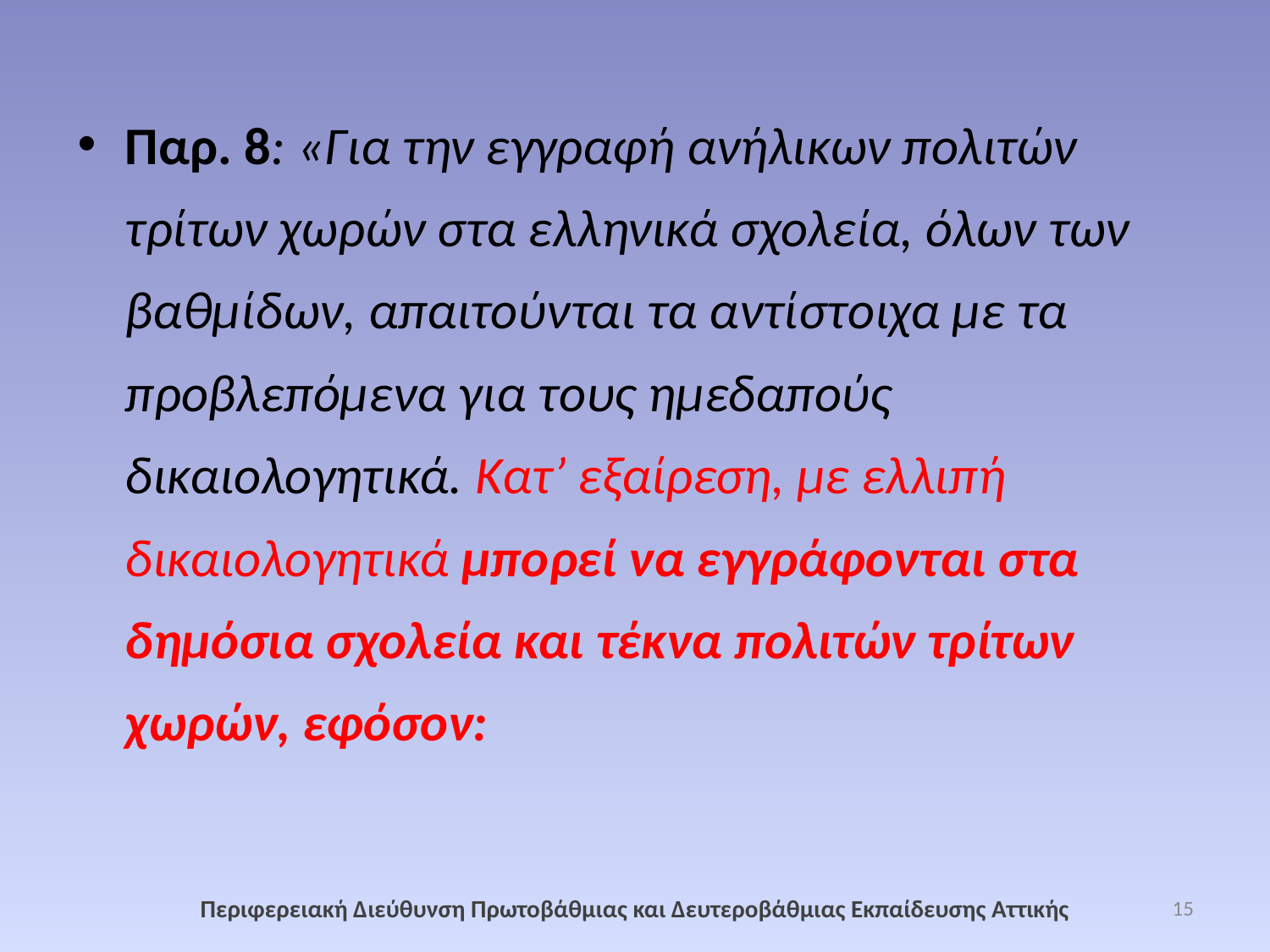

Παρ. 8: «Για την εγγραφή ανήλικων πολιτών τρίτων χωρών στα ελληνικά σχολεία, όλων των βαθμίδων, απαιτούνται τα αντίστοιχα με τα προβλεπόμενα για τους ημεδαπούς δικαιολογητικά. Κατ’ εξαίρεση, με ελλιπή δικαιολογητικά μπορεί να εγγράφονται στα δημόσια σχολεία και τέκνα πολιτών τρίτων χωρών, εφόσον:

Περιφερειακή Διεύθυνση Πρωτοβάθμιας και Δευτεροβάθμιας Εκπαίδευσης Αττικής
15